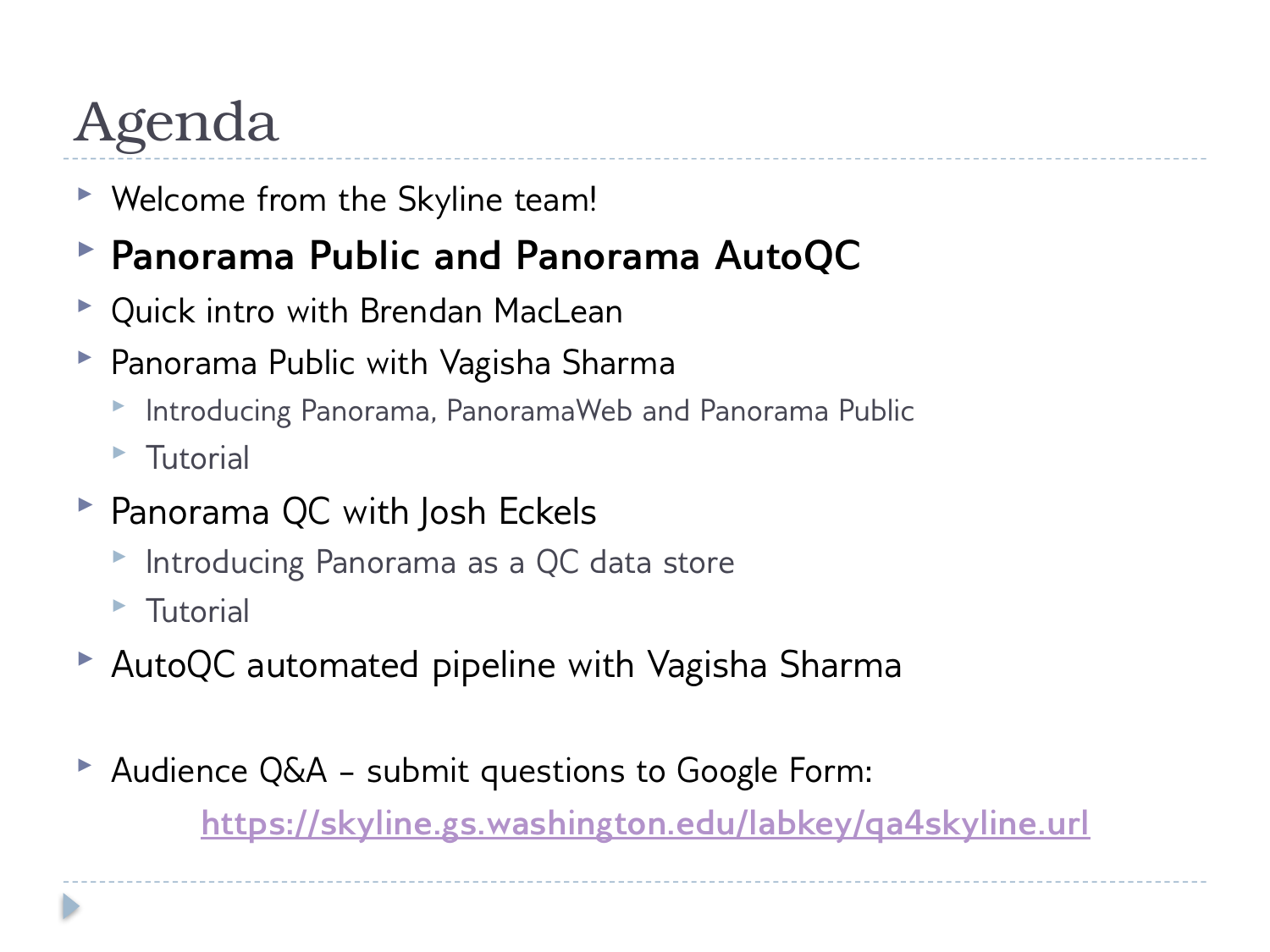

# Agenda
Welcome from the Skyline team!
Panorama Public and Panorama AutoQC
Quick intro with Brendan MacLean
Panorama Public with Vagisha Sharma
Introducing Panorama, PanoramaWeb and Panorama Public
Tutorial
Panorama QC with Josh Eckels
Introducing Panorama as a QC data store
Tutorial
AutoQC automated pipeline with Vagisha Sharma

Audience Q&A – submit questions to Google Form:
https://skyline.gs.washington.edu/labkey/qa4skyline.url